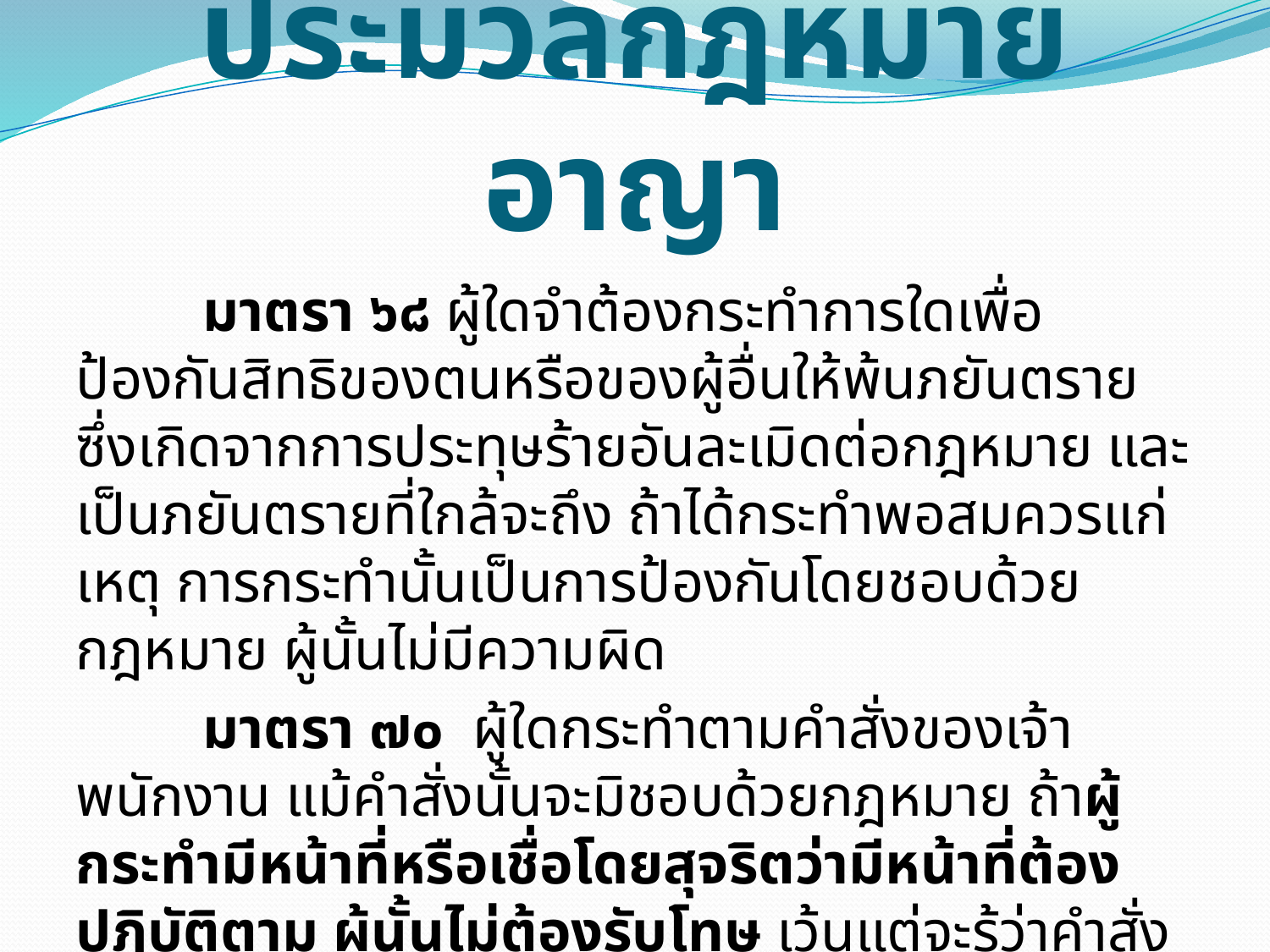

# ประมวลกฎหมายอาญา
	มาตรา ๖๘ ผู้ใดจำต้องกระทำการใดเพื่อป้องกันสิทธิของตนหรือของผู้อื่นให้พ้นภยันตรายซึ่งเกิดจากการประทุษร้ายอันละเมิดต่อกฎหมาย และเป็นภยันตรายที่ใกล้จะถึง ถ้าได้กระทำพอสมควรแก่เหตุ การกระทำนั้นเป็นการป้องกันโดยชอบด้วยกฎหมาย ผู้นั้นไม่มีความผิด
	มาตรา ๗๐  ผู้ใดกระทำตามคำสั่งของเจ้าพนักงาน แม้คำสั่งนั้นจะมิชอบด้วยกฎหมาย ถ้าผู้กระทำมีหน้าที่หรือเชื่อโดยสุจริตว่ามีหน้าที่ต้องปฏิบัติตาม ผู้นั้นไม่ต้องรับโทษ เว้นแต่จะรู้ว่าคำสั่งนั้นเป็นคำสั่งซึ่งมิชอบด้วยกฎหมาย